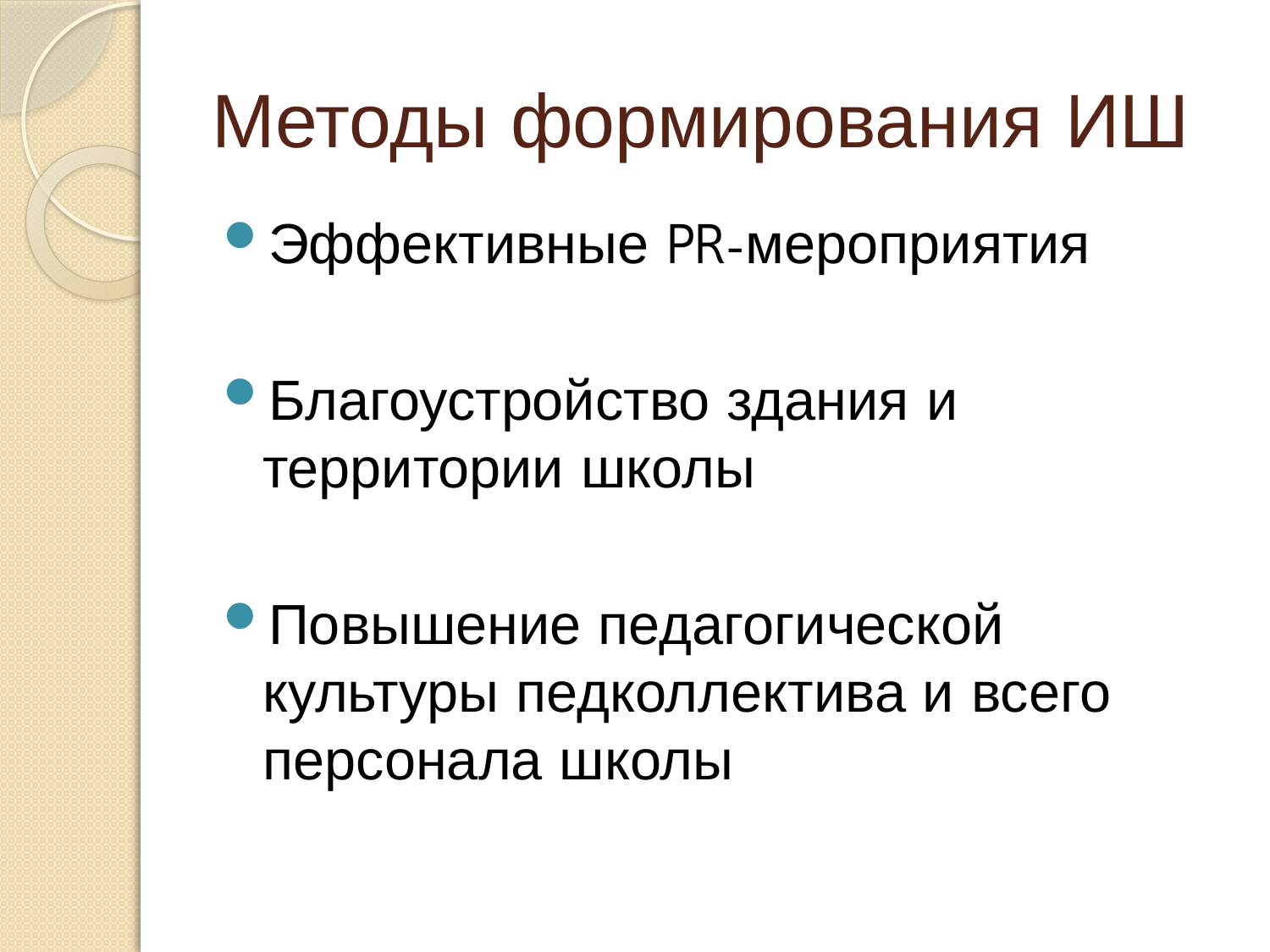

# Методы формирования ИШ
Эффективные PR-мероприятия

Благоустройство здания и территории школы

Повышение педагогической культуры педколлектива и всего персонала школы